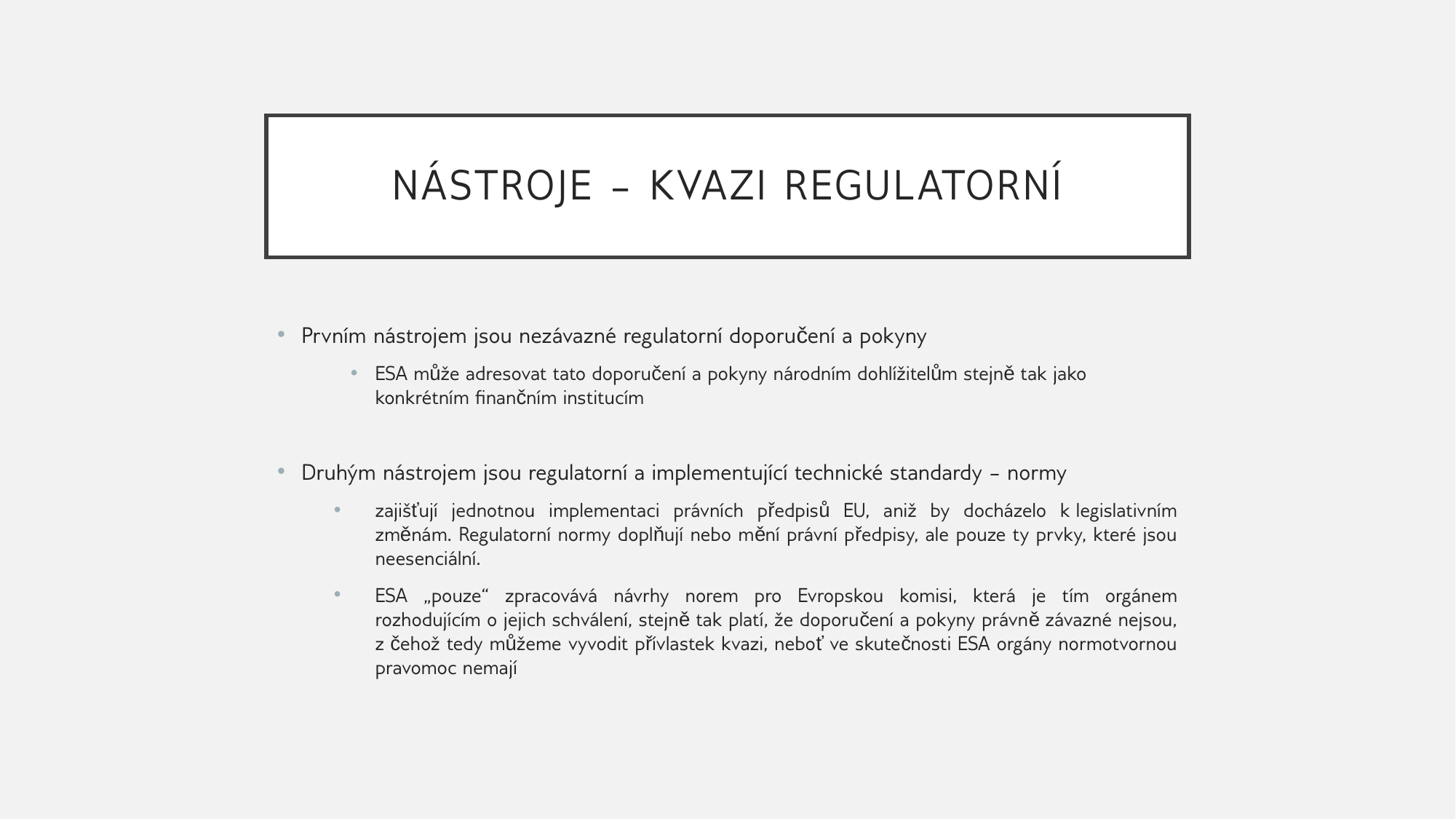

# Nástroje – Kvazi regulatorní
Prvním nástrojem jsou nezávazné regulatorní doporučení a pokyny
ESA může adresovat tato doporučení a pokyny národním dohlížitelům stejně tak jako konkrétním finančním institucím

Druhým nástrojem jsou regulatorní a implementující technické standardy – normy
zajišťují jednotnou implementaci právních předpisů EU, aniž by docházelo k legislativním změnám. Regulatorní normy doplňují nebo mění právní předpisy, ale pouze ty prvky, které jsou neesenciální.
ESA „pouze“ zpracovává návrhy norem pro Evropskou komisi, která je tím orgánem rozhodujícím o jejich schválení, stejně tak platí, že doporučení a pokyny právně závazné nejsou, z čehož tedy můžeme vyvodit přívlastek kvazi, neboť ve skutečnosti ESA orgány normotvornou pravomoc nemají